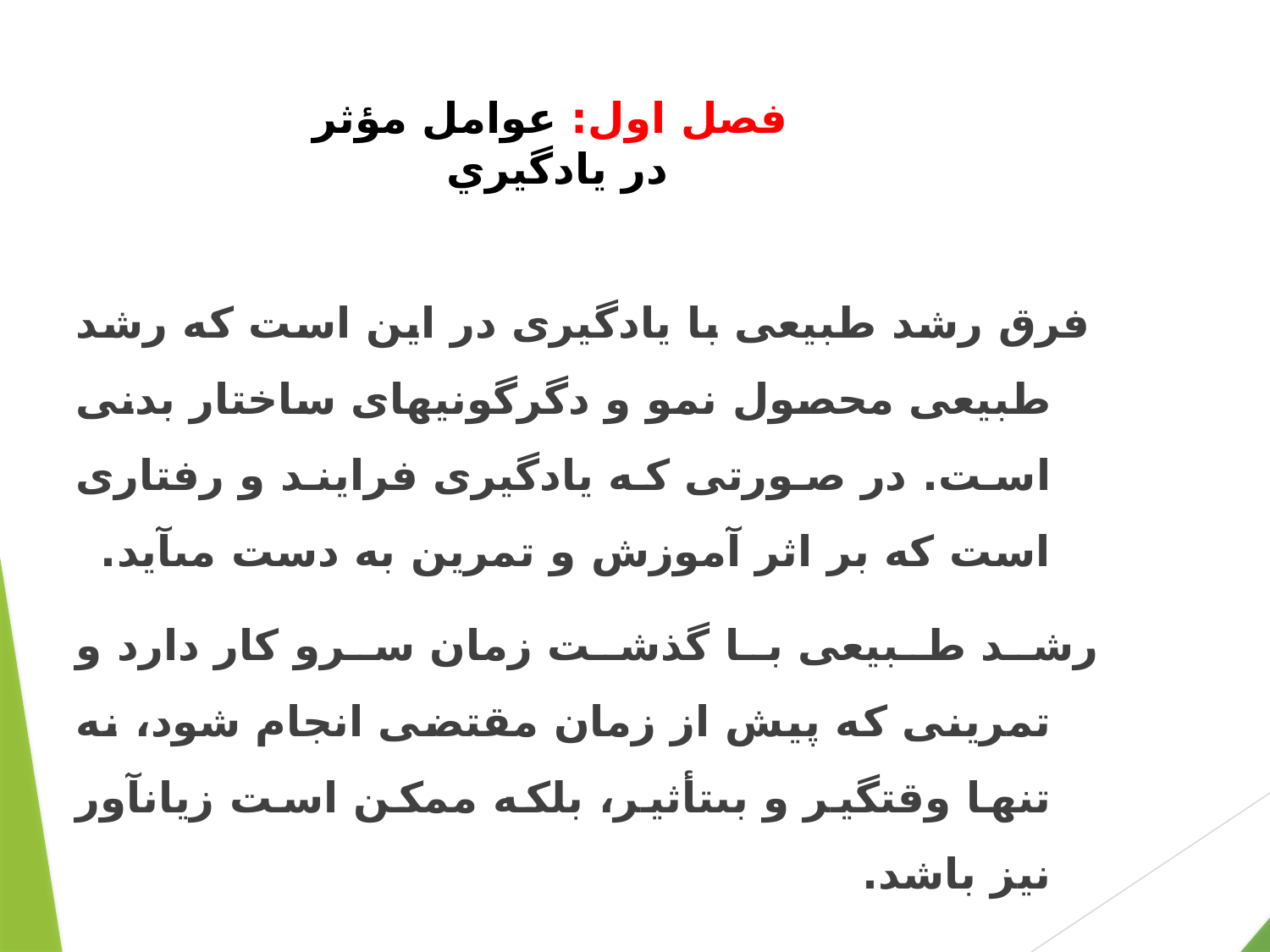

# فصل اول: عوامل مؤثر در يادگيري
 فرق رشد طبيعى با يادگيرى در اين است كه رشد طبيعى محصول نمو و دگرگونيهاى ساختار بدنى است. در صورتى كه يادگيرى فرايند و رفتارى است كه بر اثر آموزش و تمرين به دست مى‏آيد.
رشد طبيعى با گذشت زمان سرو كار دارد و تمرينى كه پيش از زمان مقتضى انجام شود، نه تنها وقت‏گير و بى‏تأثير، بلكه ممكن است زيان‏آور نيز باشد.